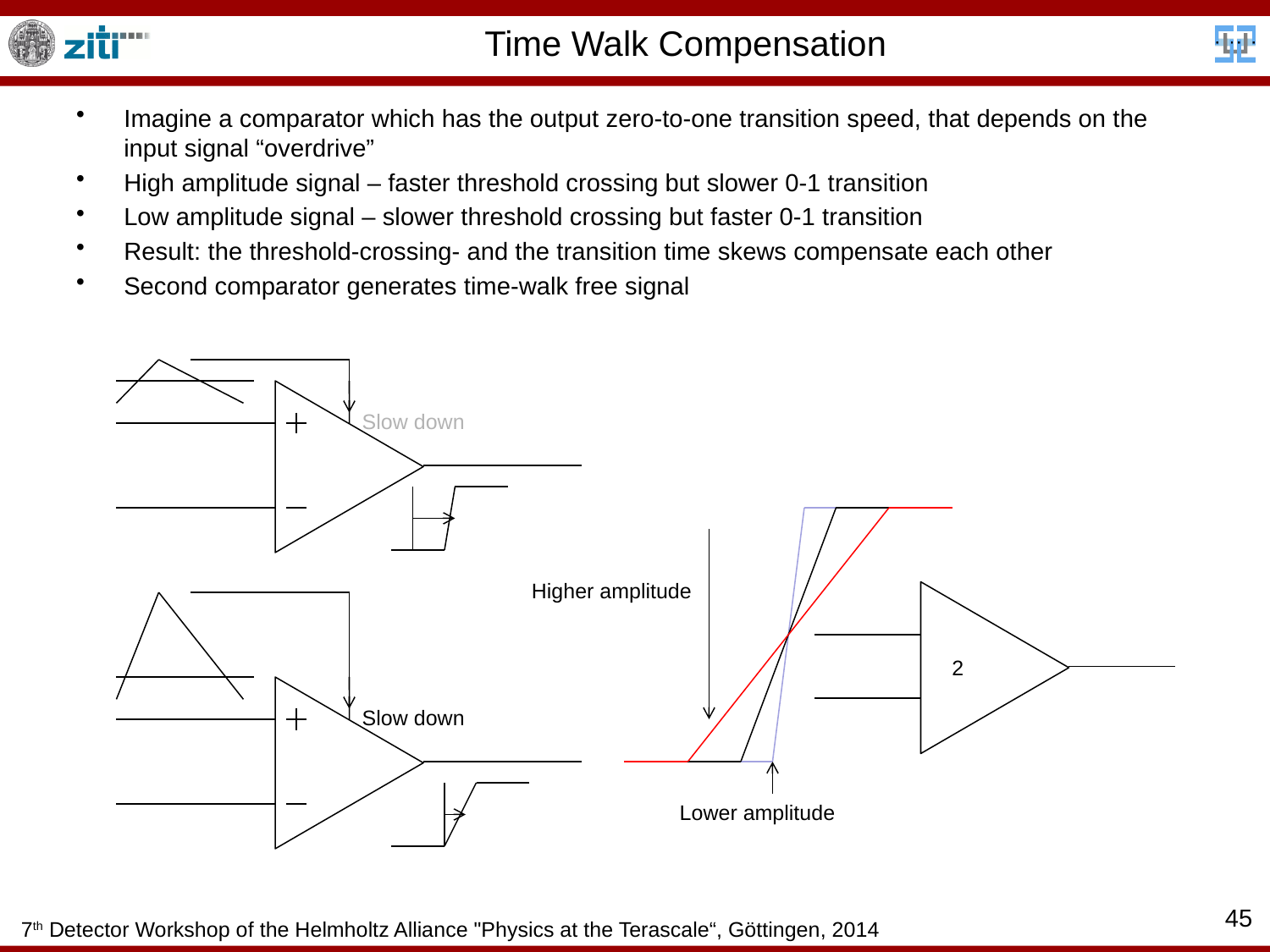

# Time Walk Compensation
Imagine a comparator which has the output zero-to-one transition speed, that depends on the input signal “overdrive”
High amplitude signal – faster threshold crossing but slower 0-1 transition
Low amplitude signal – slower threshold crossing but faster 0-1 transition
Result: the threshold-crossing- and the transition time skews compensate each other
Second comparator generates time-walk free signal

Slow down
Higher amplitude
2

Slow down
Lower amplitude
45